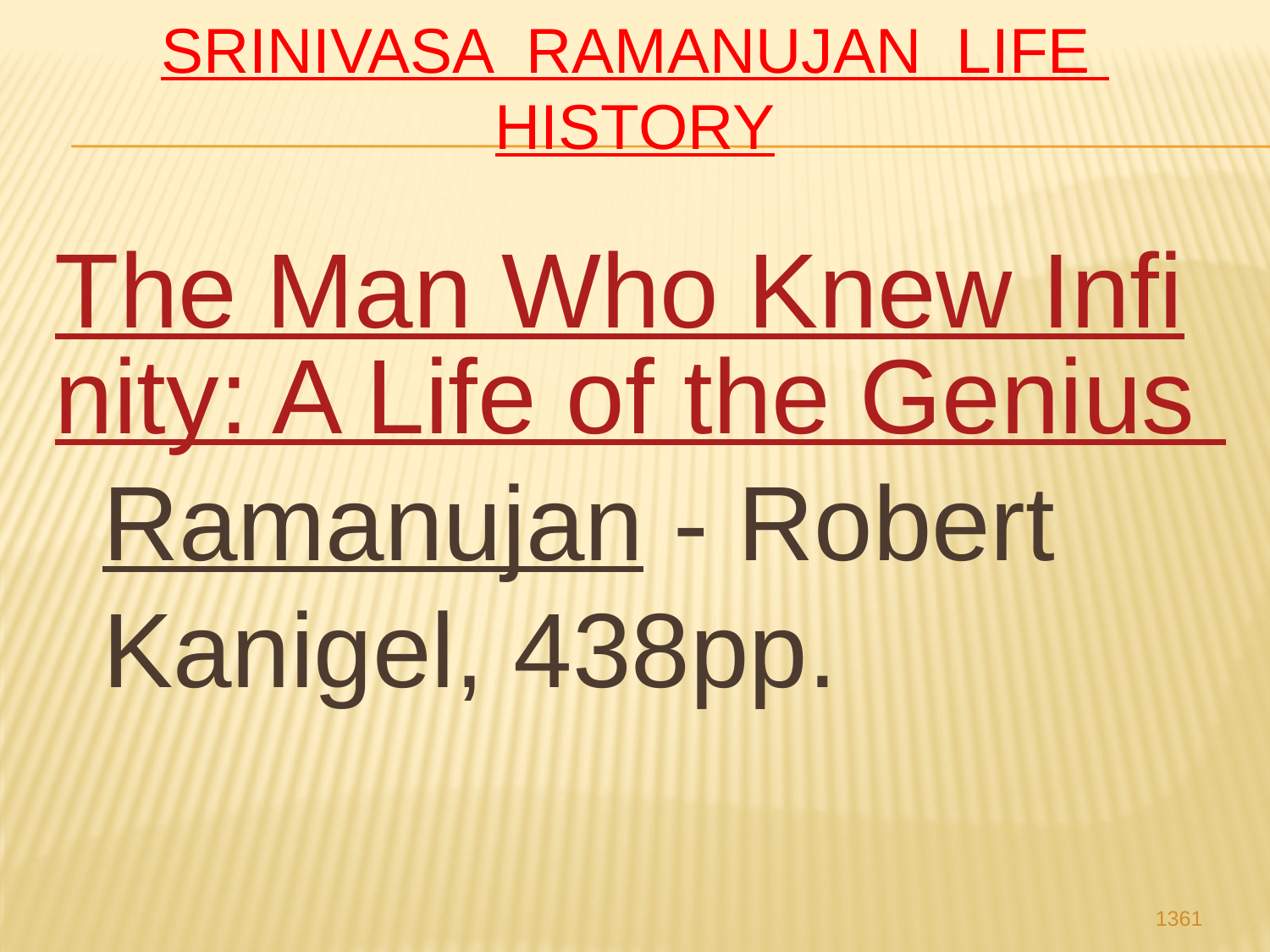

# Srinivasa  Ramanujan  life  history
The Man Who Knew Infinity: A Life of the Genius Ramanujan - Robert Kanigel, 438pp.
1361